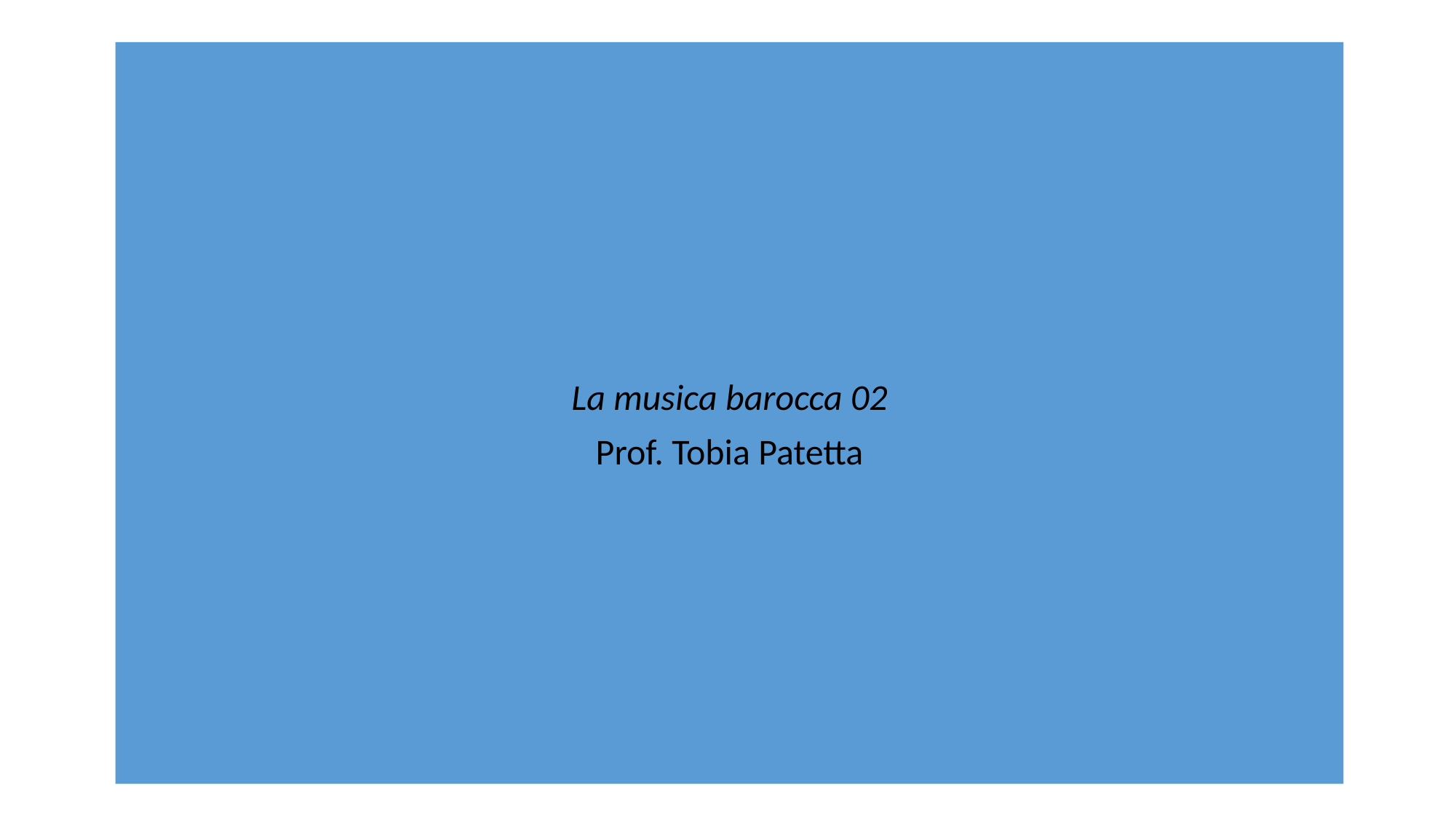

# LA MUSICA BAROCCA

La musica barocca 02
Prof. Tobia Patetta